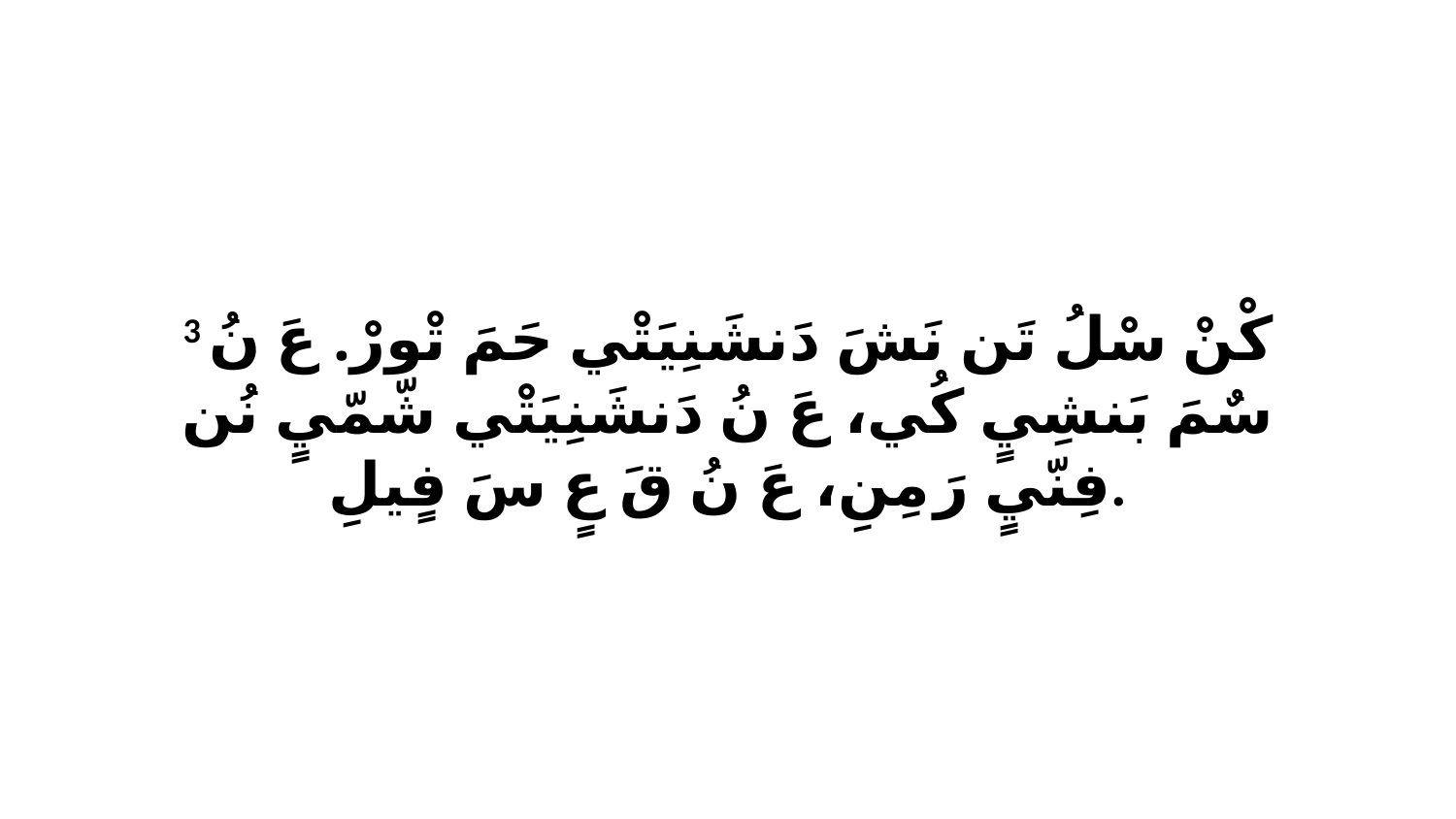

3 كْنْ سْلُ تَن نَشَ دَنشَنِيَتْي حَمَ تْورْ. عَ نُ سٌمَ بَنشِيٍ كُي، عَ نُ دَنشَنِيَتْي شّمّيٍ نُن فِنّيٍ رَ مِنِ، عَ نُ قَ عٍ سَ فٍيلِ.